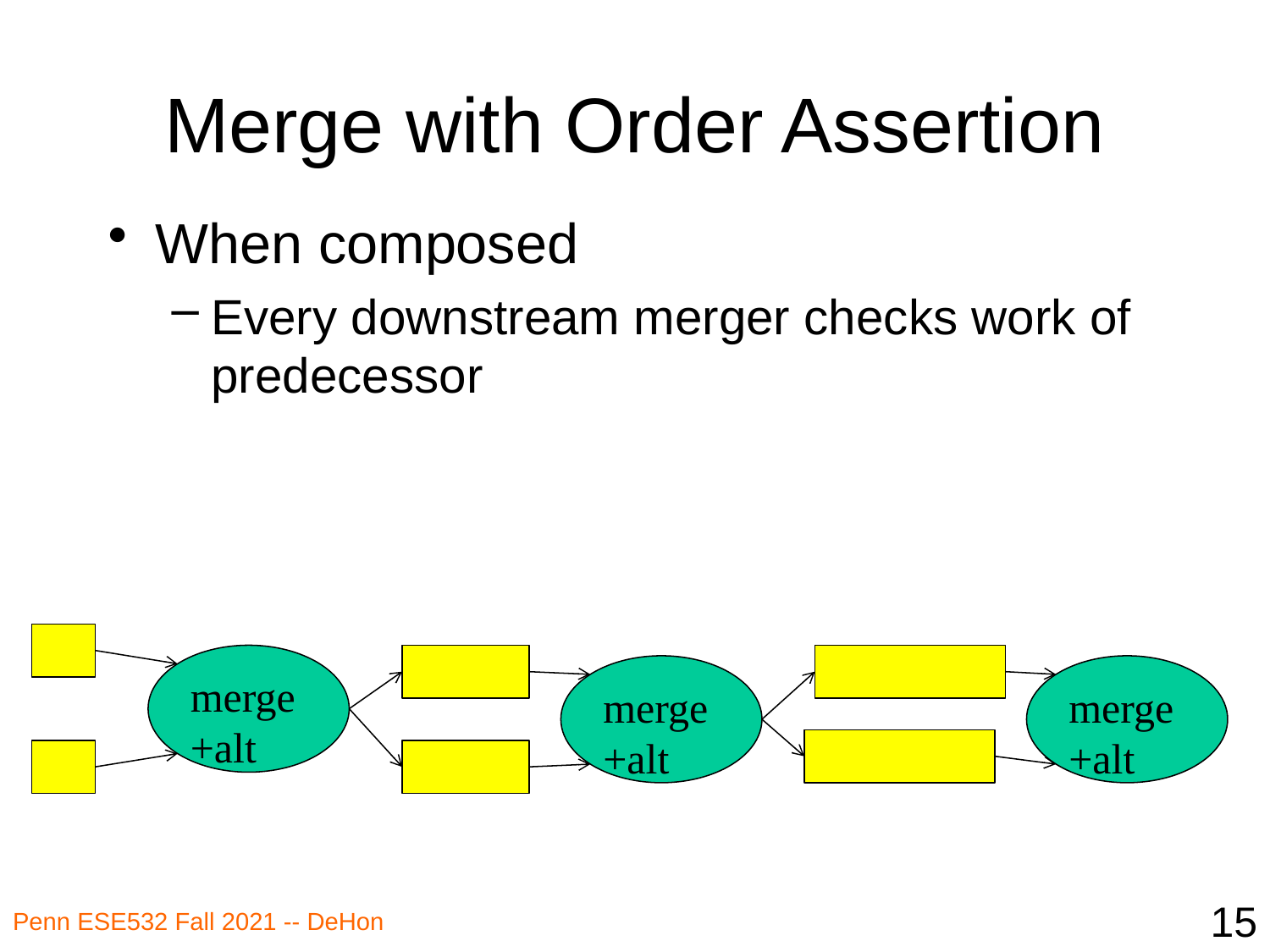

# Merge with Order Assertion
When composed
Every downstream merger checks work of predecessor

merge+alt

merge+alt
merge+alt

15
Penn ESE532 Fall 2021 -- DeHon